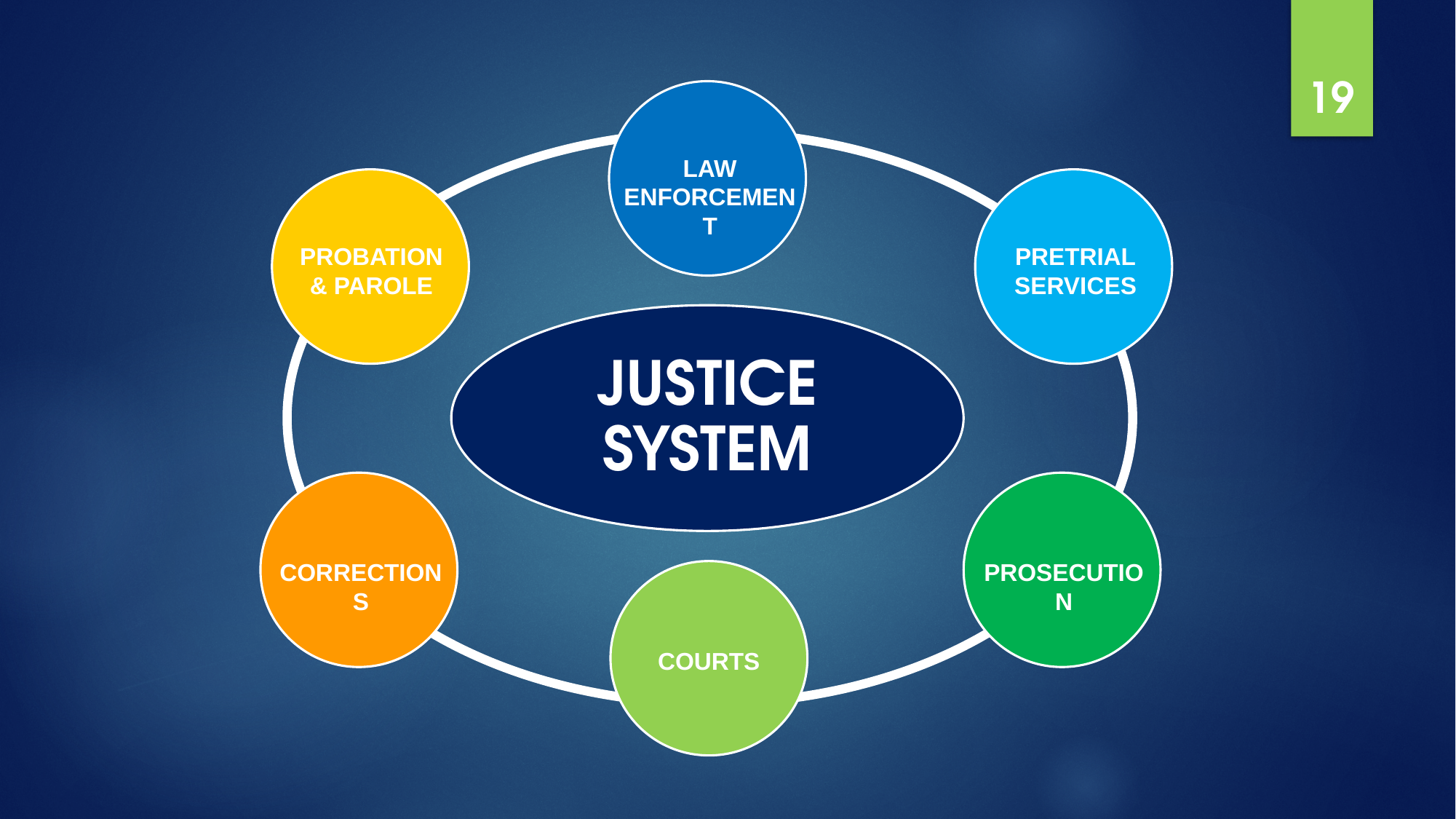

19

LAW ENFORCEMENT

PROBATION
& PAROLE
PRETRIAL
SERVICES
JUSTICE SYSTEM

CORRECTIONS
PROSECUTION

COURTS